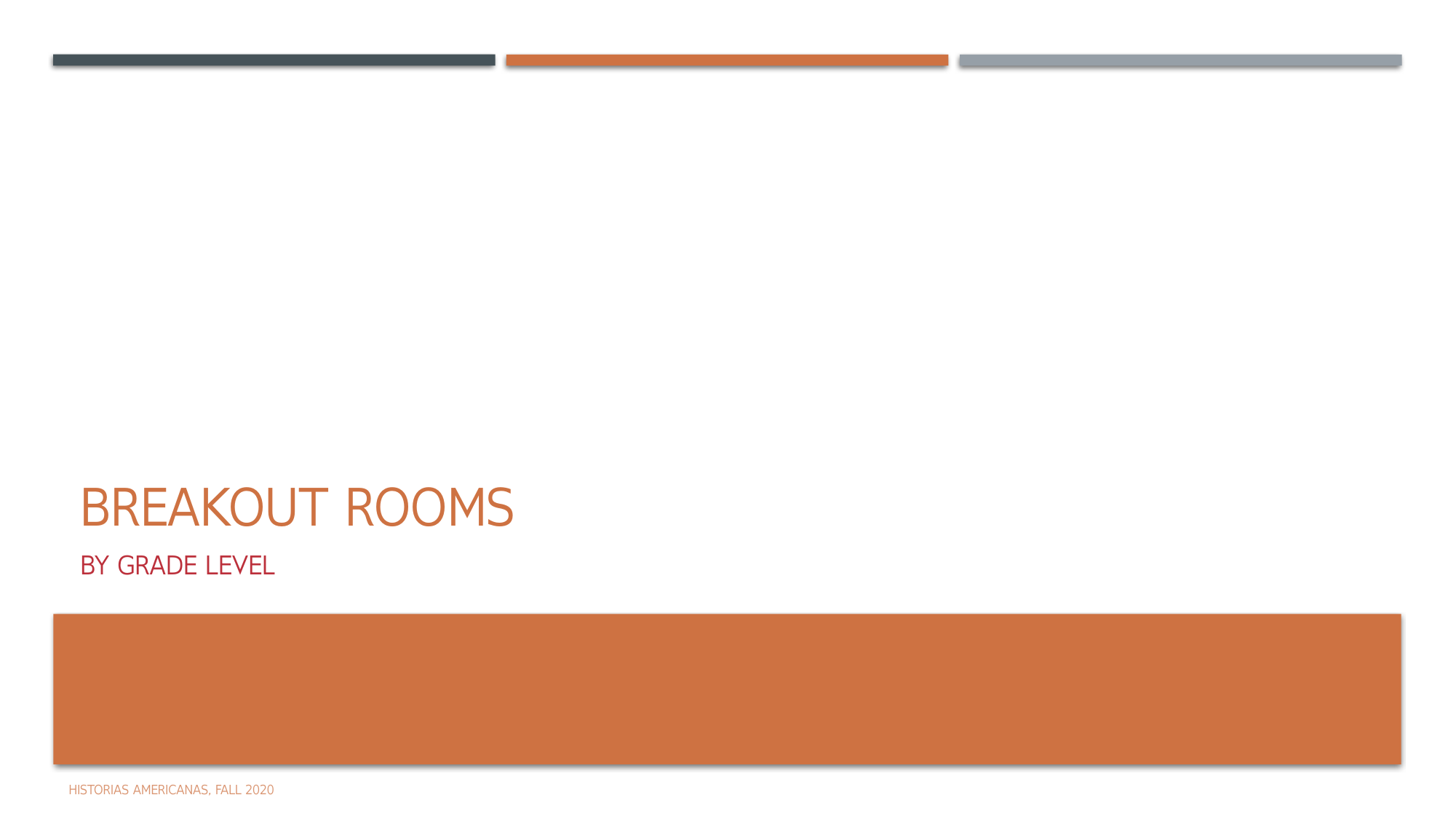

# Breakout rooms
By grade level
Historias Americanas, Fall 2020